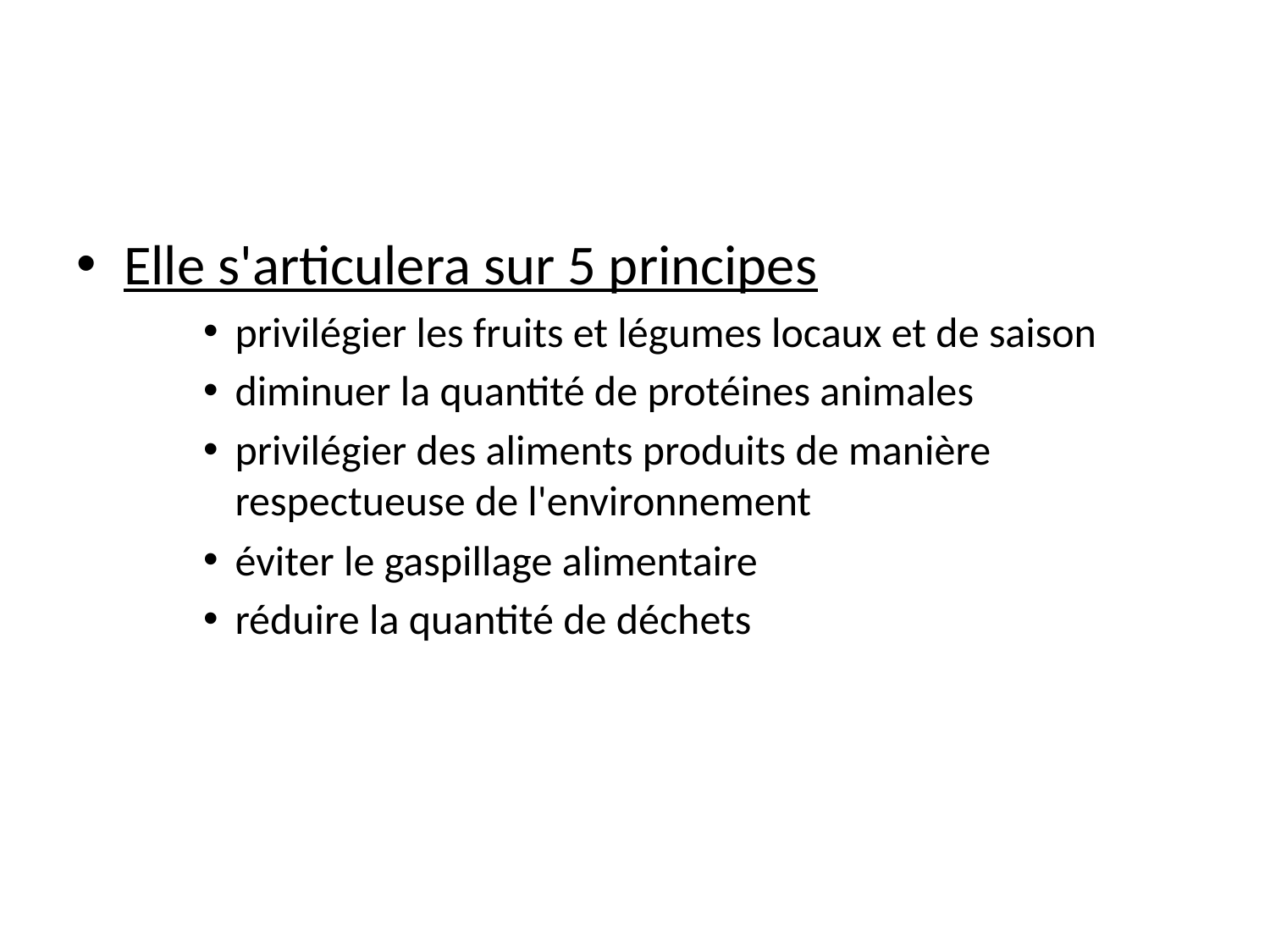

Elle s'articulera sur 5 principes
privilégier les fruits et légumes locaux et de saison
diminuer la quantité de protéines animales
privilégier des aliments produits de manière respectueuse de l'environnement
éviter le gaspillage alimentaire
réduire la quantité de déchets